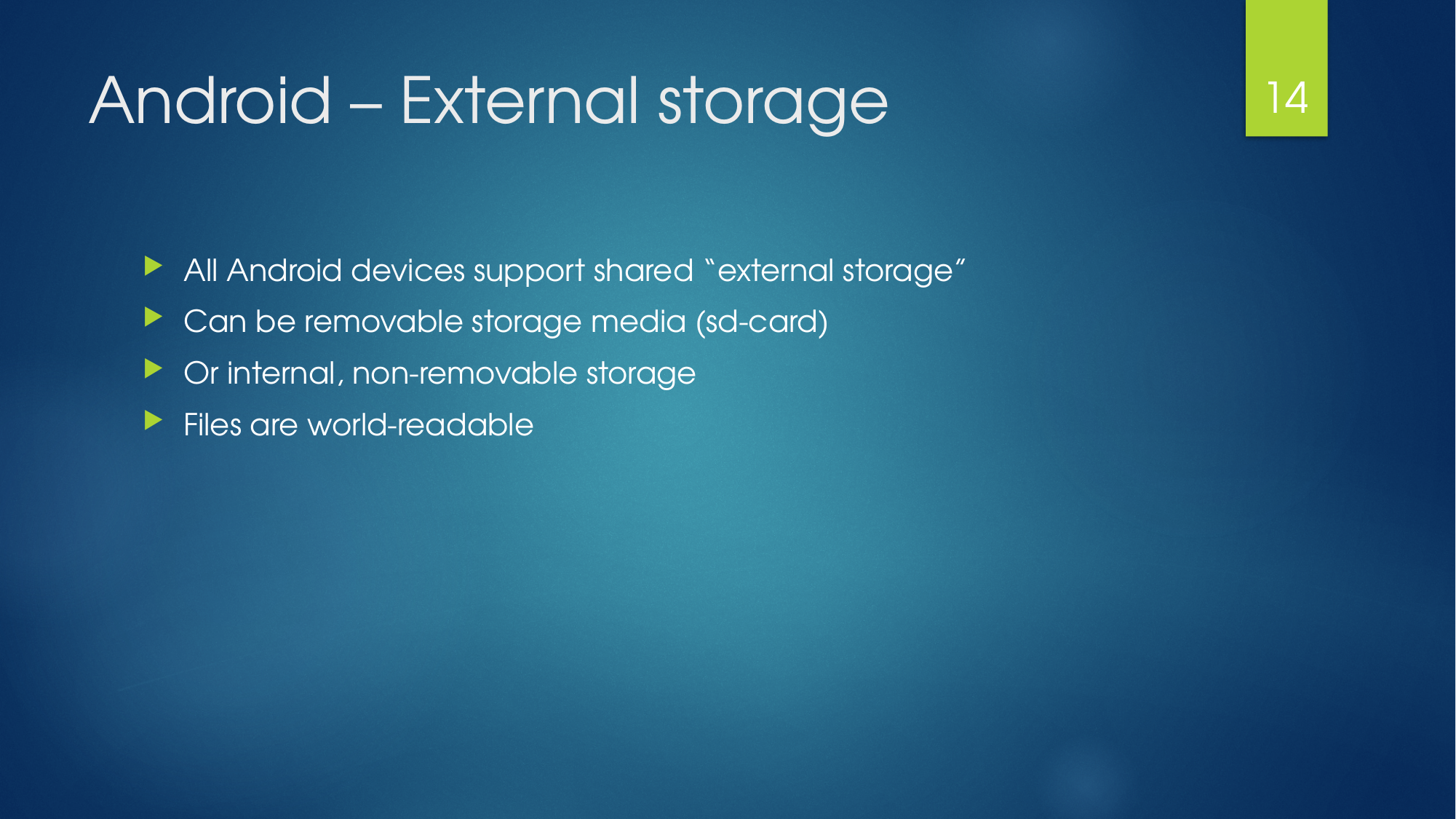

14
# Android – External storage
All Android devices support shared “external storage”
Can be removable storage media (sd-card)
Or internal, non-removable storage
Files are world-readable